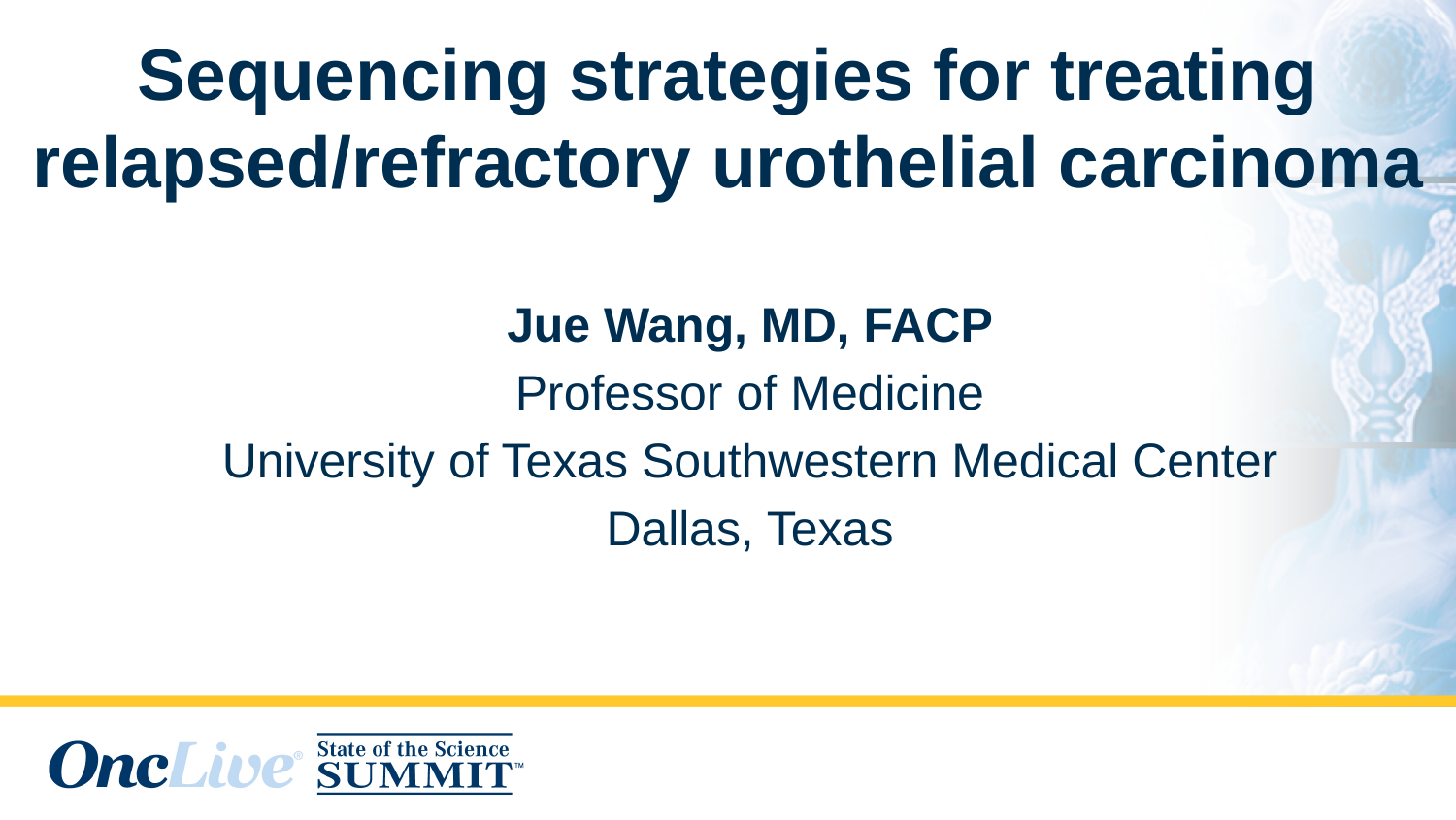

# Sequencing strategies for treating relapsed/refractory urothelial carcinoma
Jue Wang, MD, FACP
Professor of Medicine
University of Texas Southwestern Medical Center
Dallas, Texas